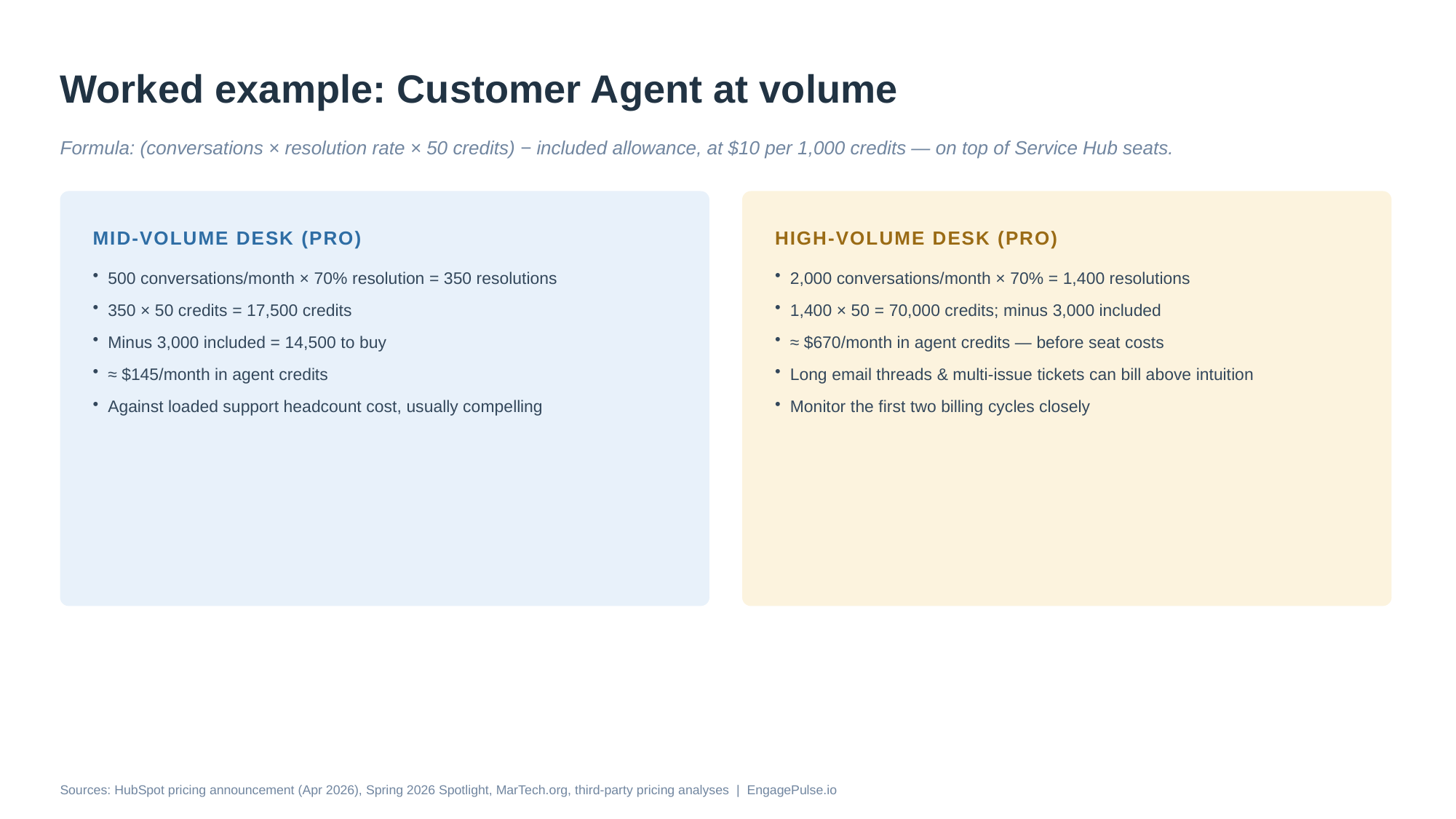

Worked example: Customer Agent at volume
Formula: (conversations × resolution rate × 50 credits) − included allowance, at $10 per 1,000 credits — on top of Service Hub seats.

MID-VOLUME DESK (PRO)
HIGH-VOLUME DESK (PRO)
500 conversations/month × 70% resolution = 350 resolutions
350 × 50 credits = 17,500 credits
Minus 3,000 included = 14,500 to buy
≈ $145/month in agent credits
Against loaded support headcount cost, usually compelling
2,000 conversations/month × 70% = 1,400 resolutions
1,400 × 50 = 70,000 credits; minus 3,000 included
≈ $670/month in agent credits — before seat costs
Long email threads & multi-issue tickets can bill above intuition
Monitor the first two billing cycles closely
Sources: HubSpot pricing announcement (Apr 2026), Spring 2026 Spotlight, MarTech.org, third-party pricing analyses  |  EngagePulse.io